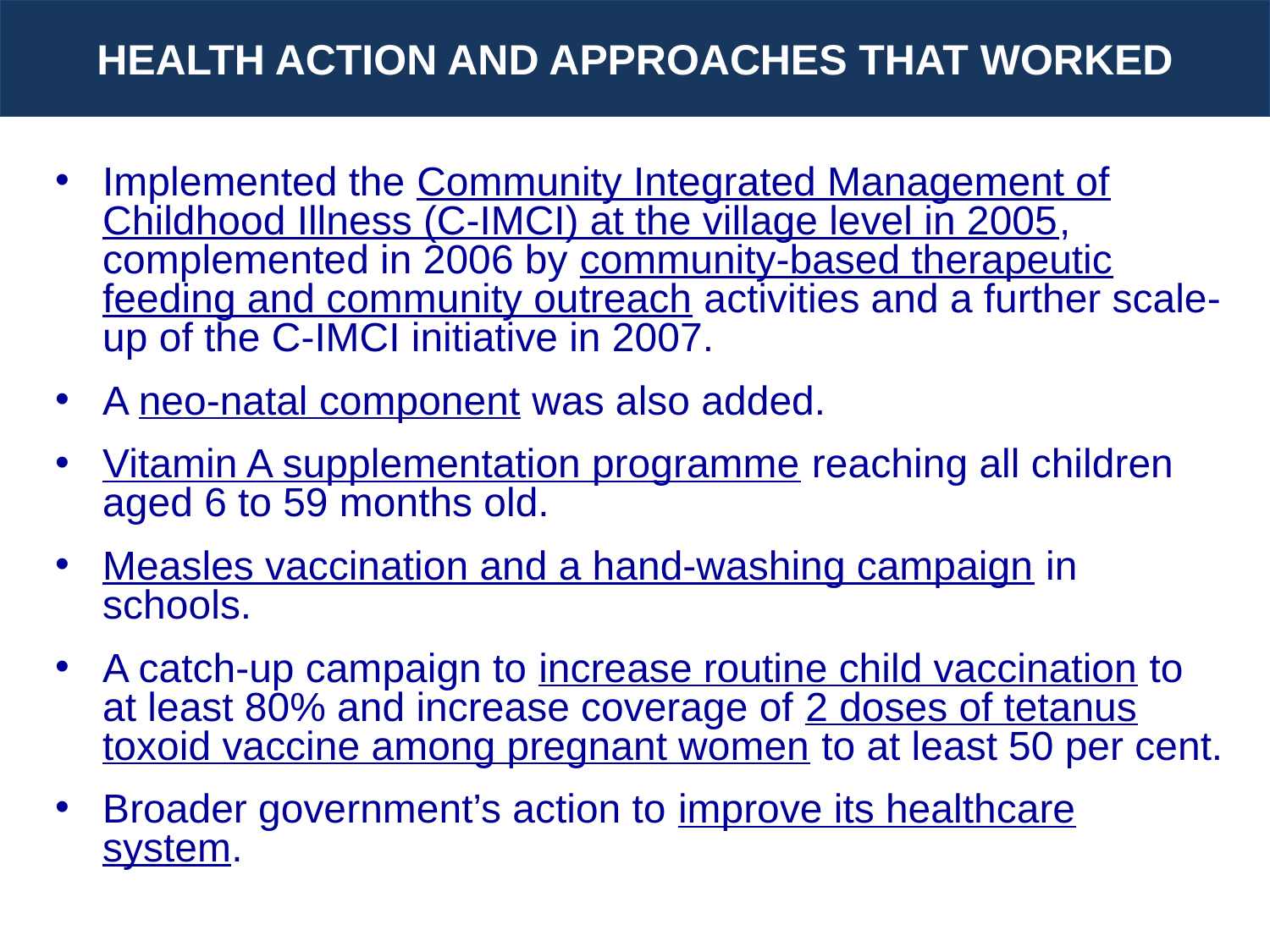

HEALTH ACTION AND APPROACHES THAT WORKED
Implemented the Community Integrated Management of Childhood Illness (C-IMCI) at the village level in 2005, complemented in 2006 by community-based therapeutic feeding and community outreach activities and a further scale-up of the C-IMCI initiative in 2007.
A neo-natal component was also added.
Vitamin A supplementation programme reaching all children aged 6 to 59 months old.
Measles vaccination and a hand-washing campaign in schools.
A catch-up campaign to increase routine child vaccination to at least 80% and increase coverage of 2 doses of tetanus toxoid vaccine among pregnant women to at least 50 per cent.
Broader government’s action to improve its healthcare system.